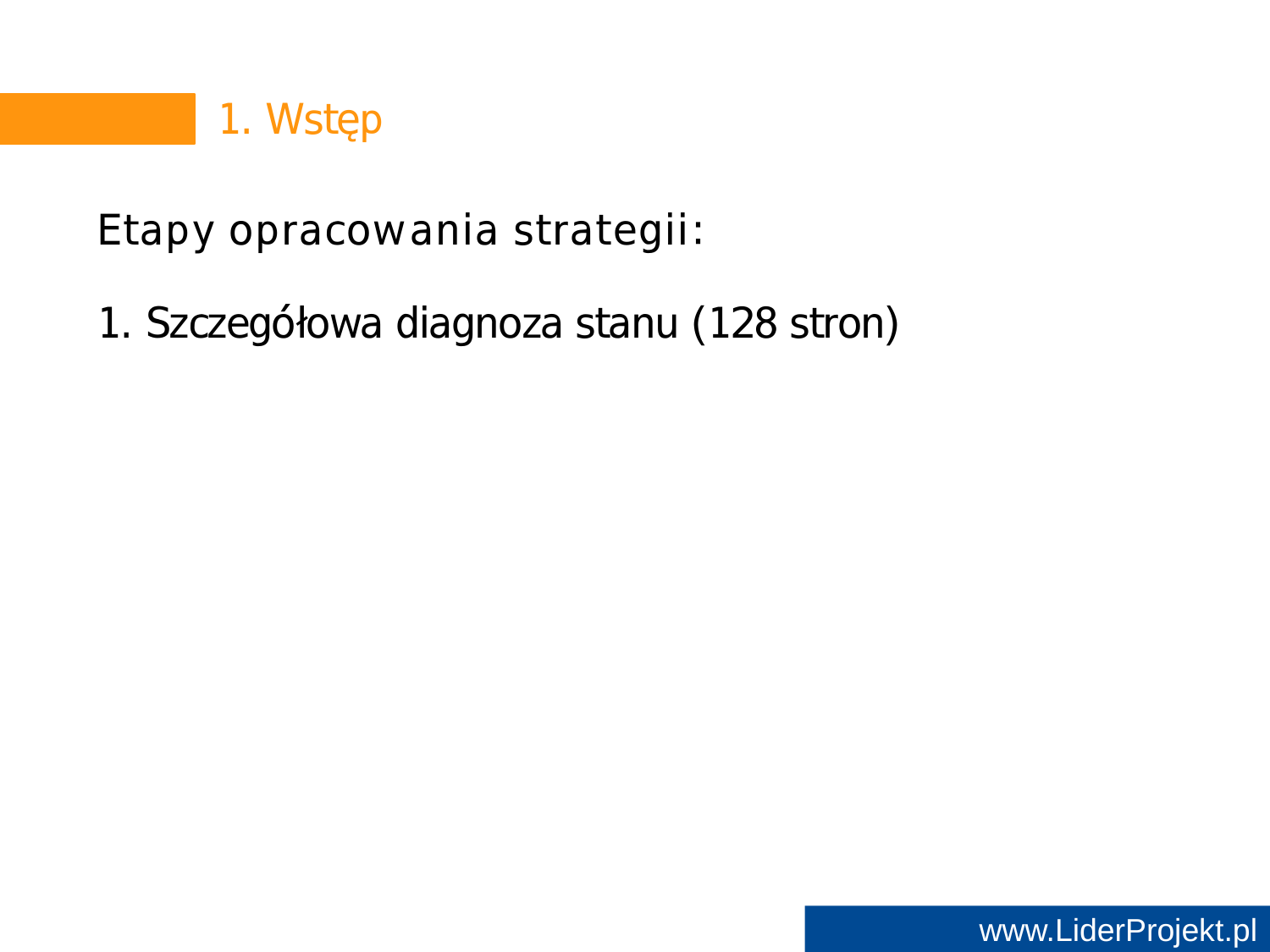

# 1. Wstęp
Etapy opracowania strategii:
1. Szczegółowa diagnoza stanu (128 stron)